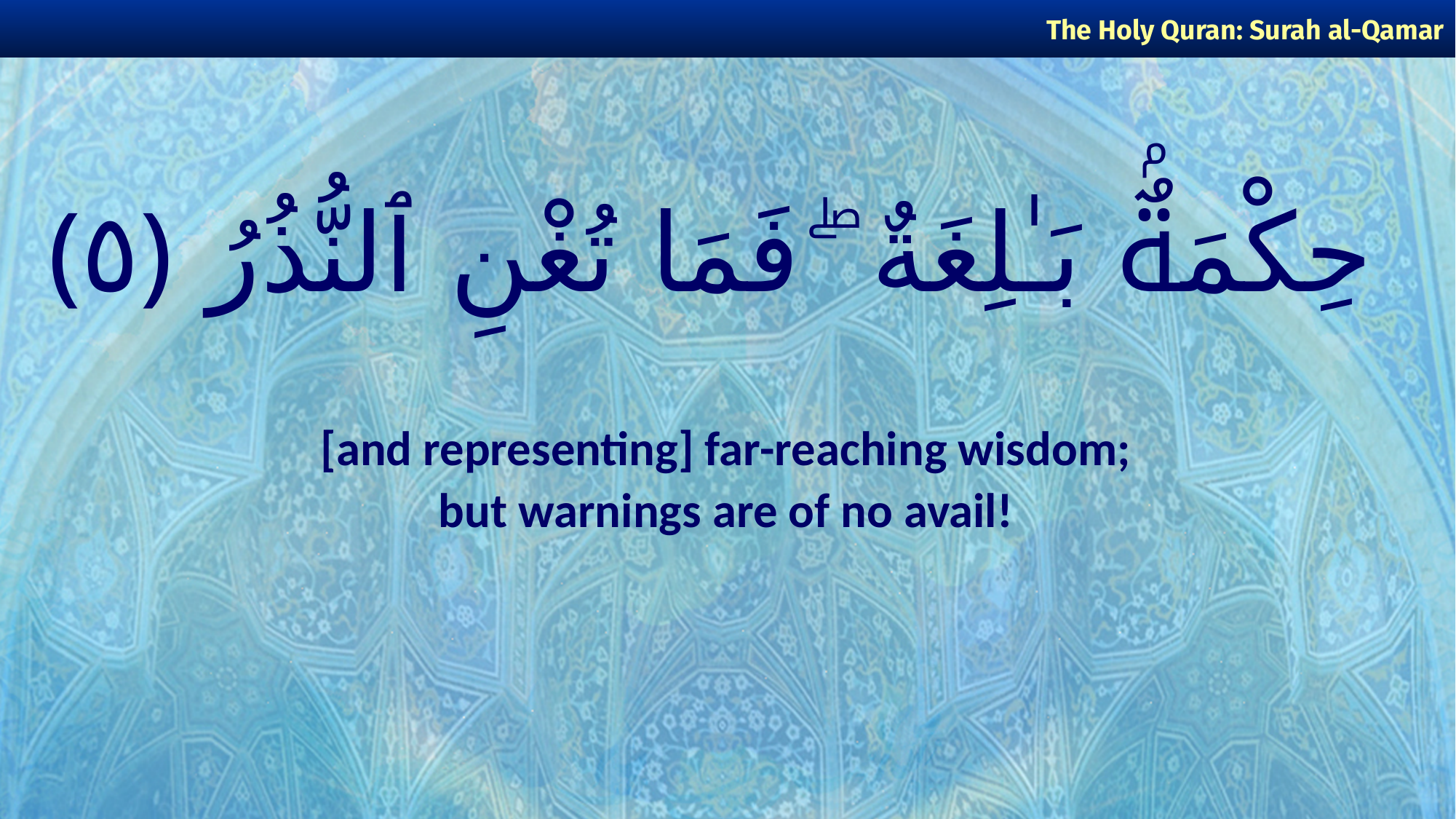

The Holy Quran: Surah al-Qamar
# حِكْمَةٌۢ بَـٰلِغَةٌ ۖ فَمَا تُغْنِ ٱلنُّذُرُ ﴿٥﴾
[and representing] far-reaching wisdom;
but warnings are of no avail!